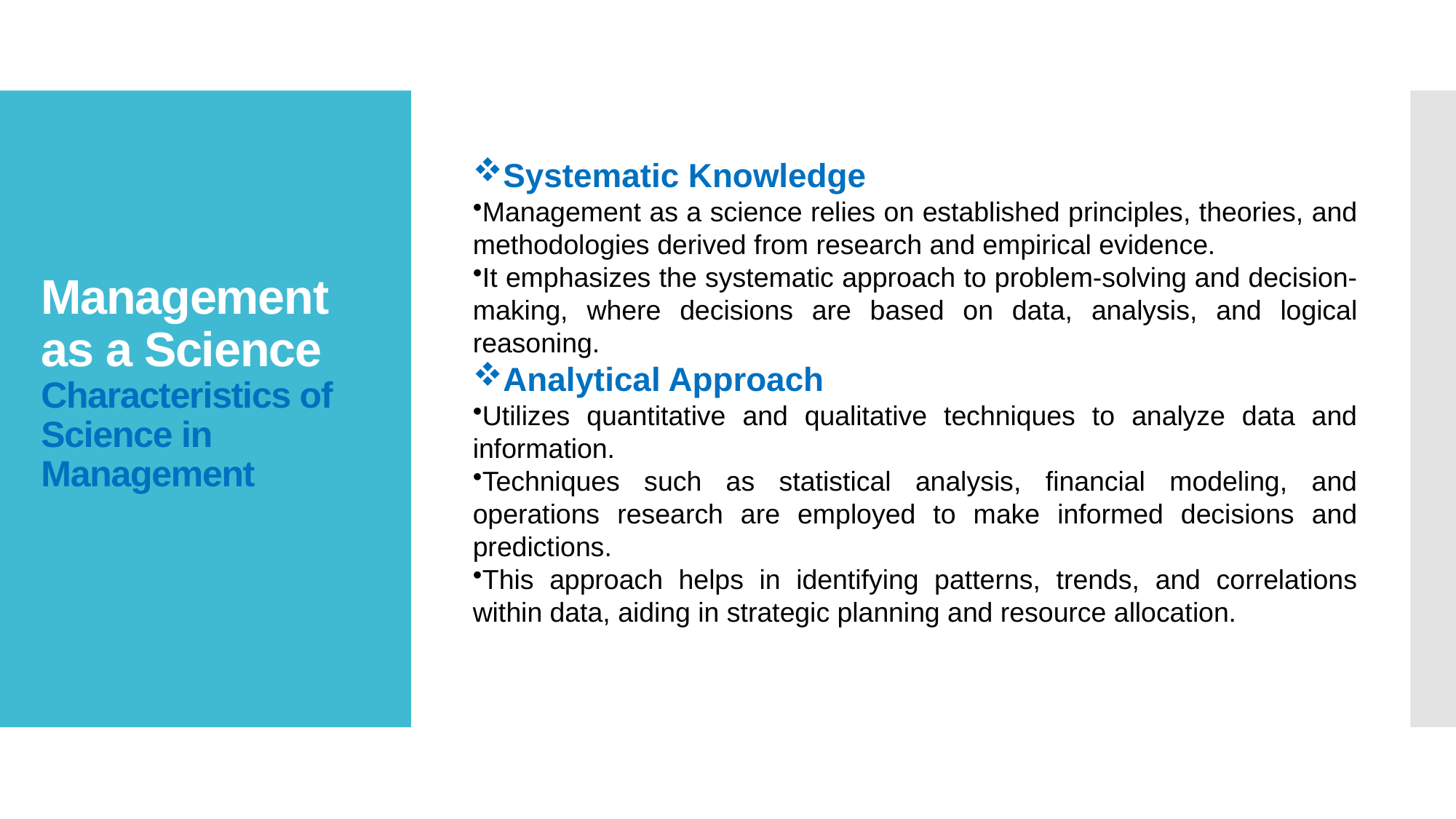

# Management as a Science Characteristics of Science in Management
Systematic Knowledge
Management as a science relies on established principles, theories, and methodologies derived from research and empirical evidence.
It emphasizes the systematic approach to problem-solving and decision-making, where decisions are based on data, analysis, and logical reasoning.
Analytical Approach
Utilizes quantitative and qualitative techniques to analyze data and information.
Techniques such as statistical analysis, financial modeling, and operations research are employed to make informed decisions and predictions.
This approach helps in identifying patterns, trends, and correlations within data, aiding in strategic planning and resource allocation.